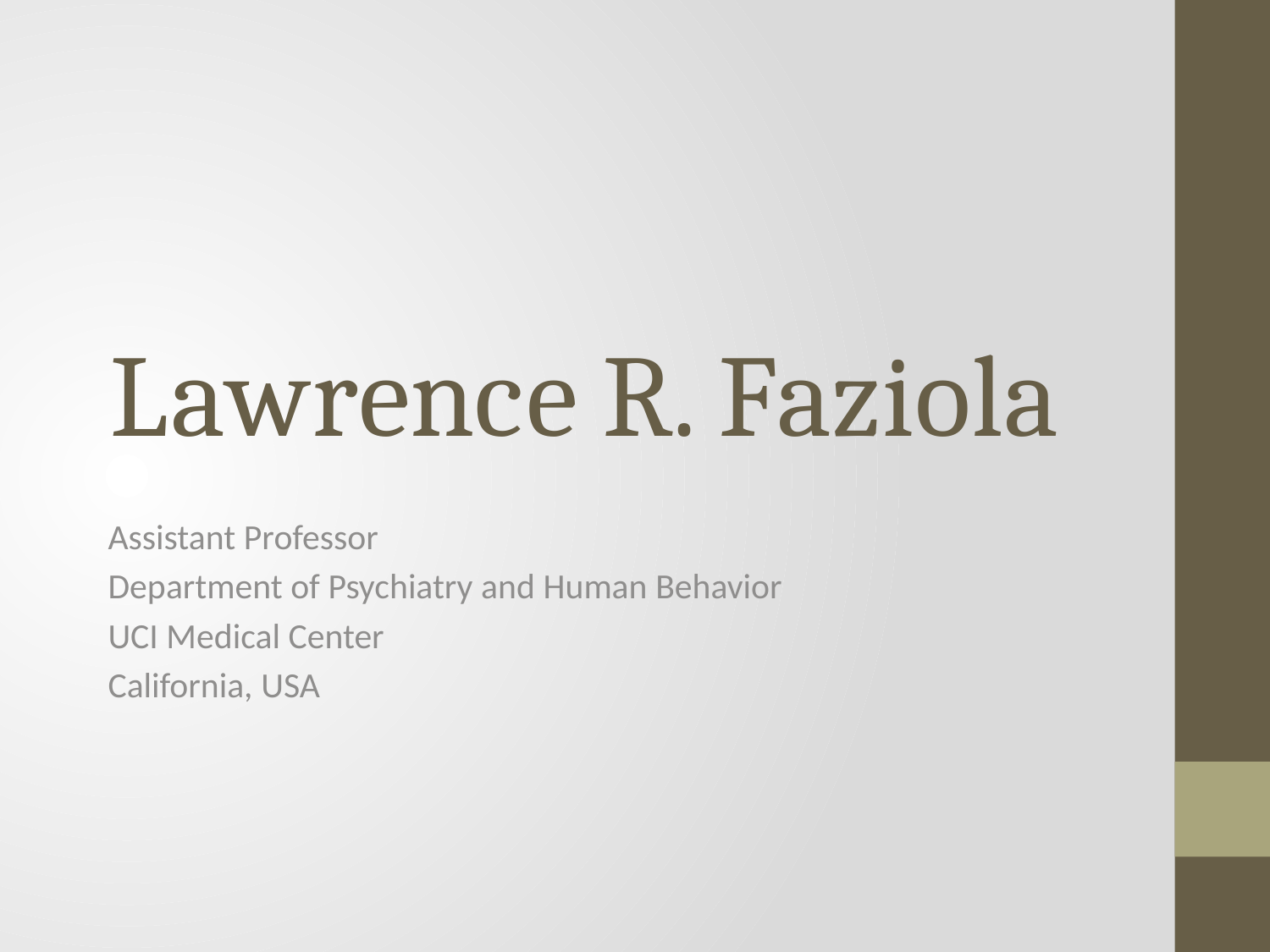

# Lawrence R. Faziola
Assistant Professor
Department of Psychiatry and Human Behavior
UCI Medical Center
California, USA